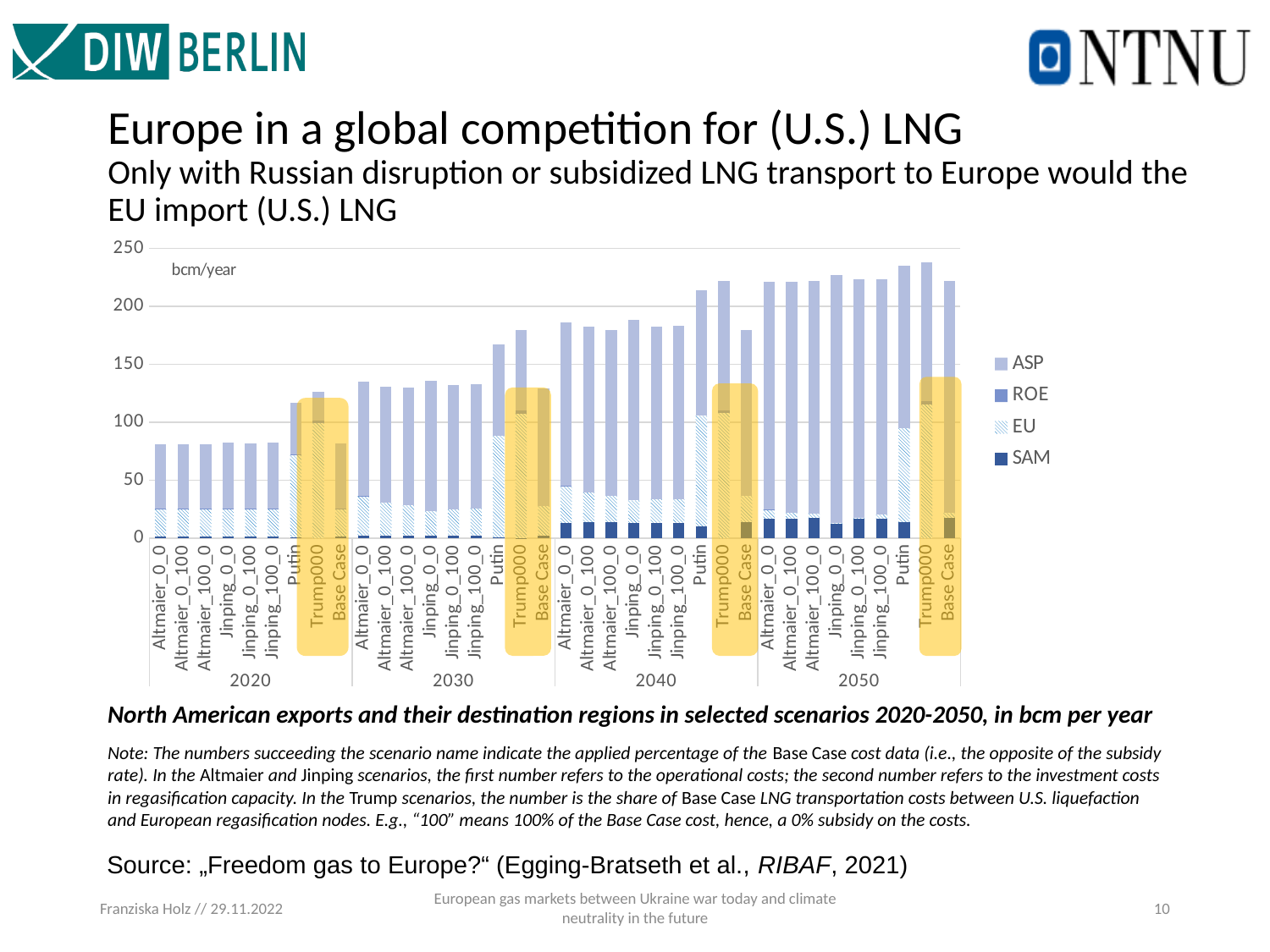

# Europe in a global competition for (U.S.) LNG Only with Russian disruption or subsidized LNG transport to Europe would the EU import (U.S.) LNG

### Chart

| Category | SAM | EU | ROE | ASP |
|---|---|---|---|---|
| Altmaier_0_0 | 1.3 | 23.9 | 0.2 | 56.0 |
| Altmaier_0_100 | 1.3 | 23.9 | 0.2 | 56.0 |
| Altmaier_100_0 | 1.3 | 24.0 | 0.2 | 56.0 |
| Jinping_0_0 | 1.3 | 24.4 | 0.3 | 56.5 |
| Jinping_0_100 | 1.3 | 24.0 | 0.2 | 56.1 |
| Jinping_100_0 | 1.3 | 24.4 | 0.3 | 56.4 |
| Putin | 1.0 | 70.5 | 1.0 | 44.1 |
| Trump000 | None | 99.6 | 2.3 | 24.7 |
| Base Case | 1.3 | 24.0 | 0.2 | 56.1 |
| Altmaier_0_0 | 2.5 | 33.8 | 0.6 | 98.0 |
| Altmaier_0_100 | 2.6 | 27.9 | None | 100.6 |
| Altmaier_100_0 | 2.6 | 25.8 | None | 101.6 |
| Jinping_0_0 | 2.4 | 21.0 | None | 112.4 |
| Jinping_0_100 | 2.5 | 22.4 | None | 107.2 |
| Jinping_100_0 | 2.5 | 23.5 | None | 106.8 |
| Putin | 0.7 | 87.8 | None | 78.8 |
| Trump000 | 0.4 | 107.2 | 2.4 | 69.5 |
| Base Case | 2.6 | 25.3 | None | 101.8 |
| Altmaier_0_0 | 13.2 | 31.1 | 0.7 | 141.3 |
| Altmaier_0_100 | 13.7 | 26.1 | None | 142.9 |
| Altmaier_100_0 | 13.9 | 23.0 | None | 143.0 |
| Jinping_0_0 | 13.0 | 19.6 | None | 155.6 |
| Jinping_0_100 | 13.5 | 20.3 | None | 149.1 |
| Jinping_100_0 | 13.6 | 20.4 | None | 149.4 |
| Putin | 10.4 | 95.3 | None | 108.4 |
| Trump000 | None | 108.3 | 2.1 | 111.3 |
| Base Case | 14.0 | 22.3 | None | 143.3 |
| Altmaier_0_0 | 16.9 | 7.8 | 0.3 | 196.2 |
| Altmaier_0_100 | 17.2 | 4.8 | None | 199.1 |
| Altmaier_100_0 | 17.4 | 4.2 | None | 200.2 |
| Jinping_0_0 | 12.4 | 0.9 | None | 214.2 |
| Jinping_0_100 | 16.7 | 0.9 | None | 206.1 |
| Jinping_100_0 | 17.0 | 3.4 | None | 203.1 |
| Putin | 13.9 | 81.1 | None | 140.5 |
| Trump000 | None | 115.4 | 3.0 | 119.8 |
| Base Case | 17.5 | 4.3 | None | 200.3 |

North American exports and their destination regions in selected scenarios 2020-2050, in bcm per year
Note: The numbers succeeding the scenario name indicate the applied percentage of the Base Case cost data (i.e., the opposite of the subsidy rate). In the Altmaier and Jinping scenarios, the first number refers to the operational costs; the second number refers to the investment costs in regasification capacity. In the Trump scenarios, the number is the share of Base Case LNG transportation costs between U.S. liquefaction and European regasification nodes. E.g., “100” means 100% of the Base Case cost, hence, a 0% subsidy on the costs.
Source: „Freedom gas to Europe?“ (Egging-Bratseth et al., RIBAF, 2021)
Franziska Holz // 29.11.2022
European gas markets between Ukraine war today and climate neutrality in the future
10